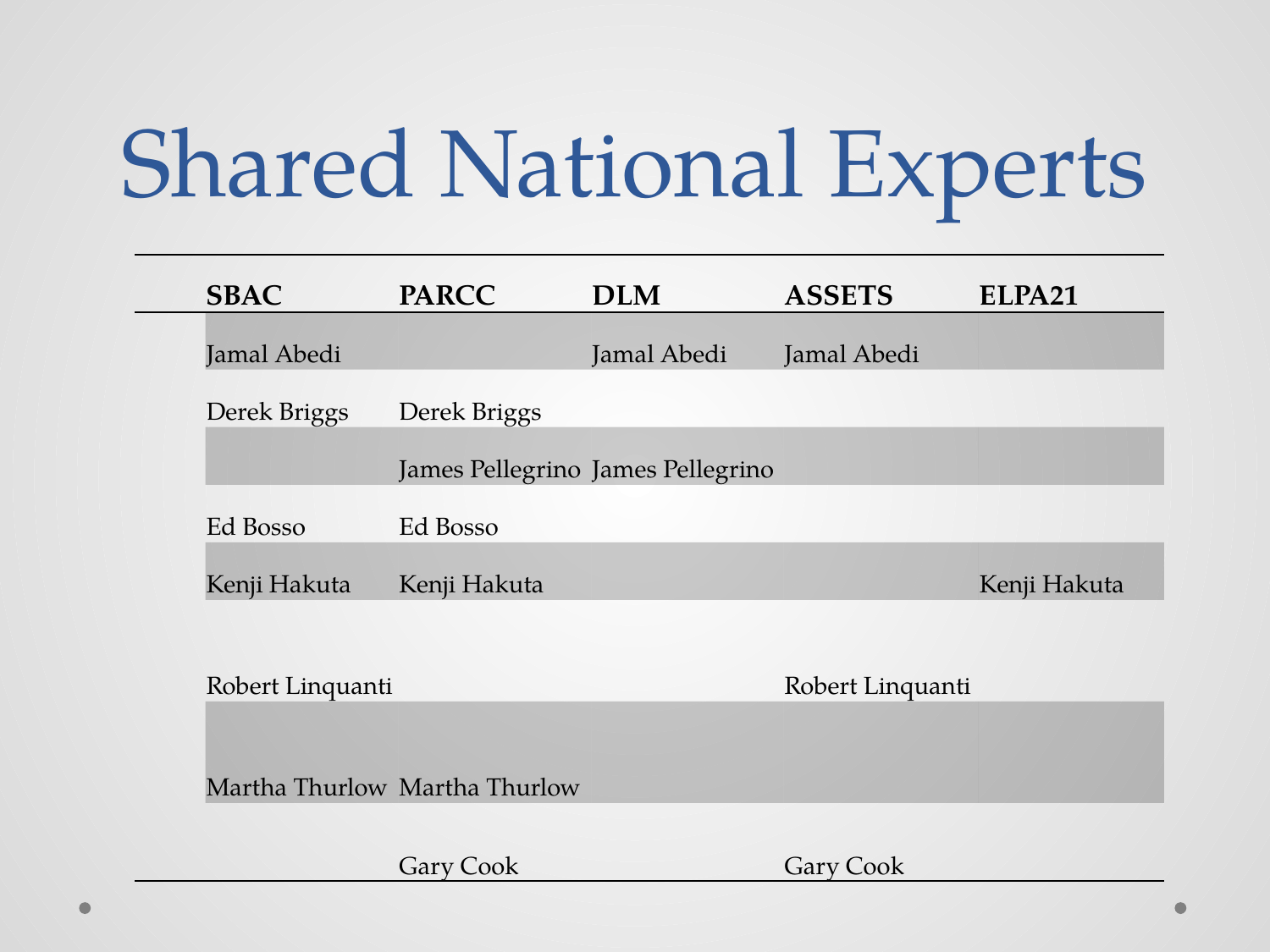

# Shared National Experts
|  | SBAC | PARCC | DLM | ASSETS | ELPA21 |
| --- | --- | --- | --- | --- | --- |
|  | Jamal Abedi |  | Jamal Abedi | Jamal Abedi |  |
|  | Derek Briggs | Derek Briggs |  |  |  |
|  |  | James Pellegrino | James Pellegrino |  |  |
|  | Ed Bosso | Ed Bosso |  |  |  |
|  | Kenji Hakuta | Kenji Hakuta |  |  | Kenji Hakuta |
|  | Robert Linquanti |  |  | Robert Linquanti |  |
|  | Martha Thurlow | Martha Thurlow |  |  |  |
|  |  | Gary Cook |  | Gary Cook |  |